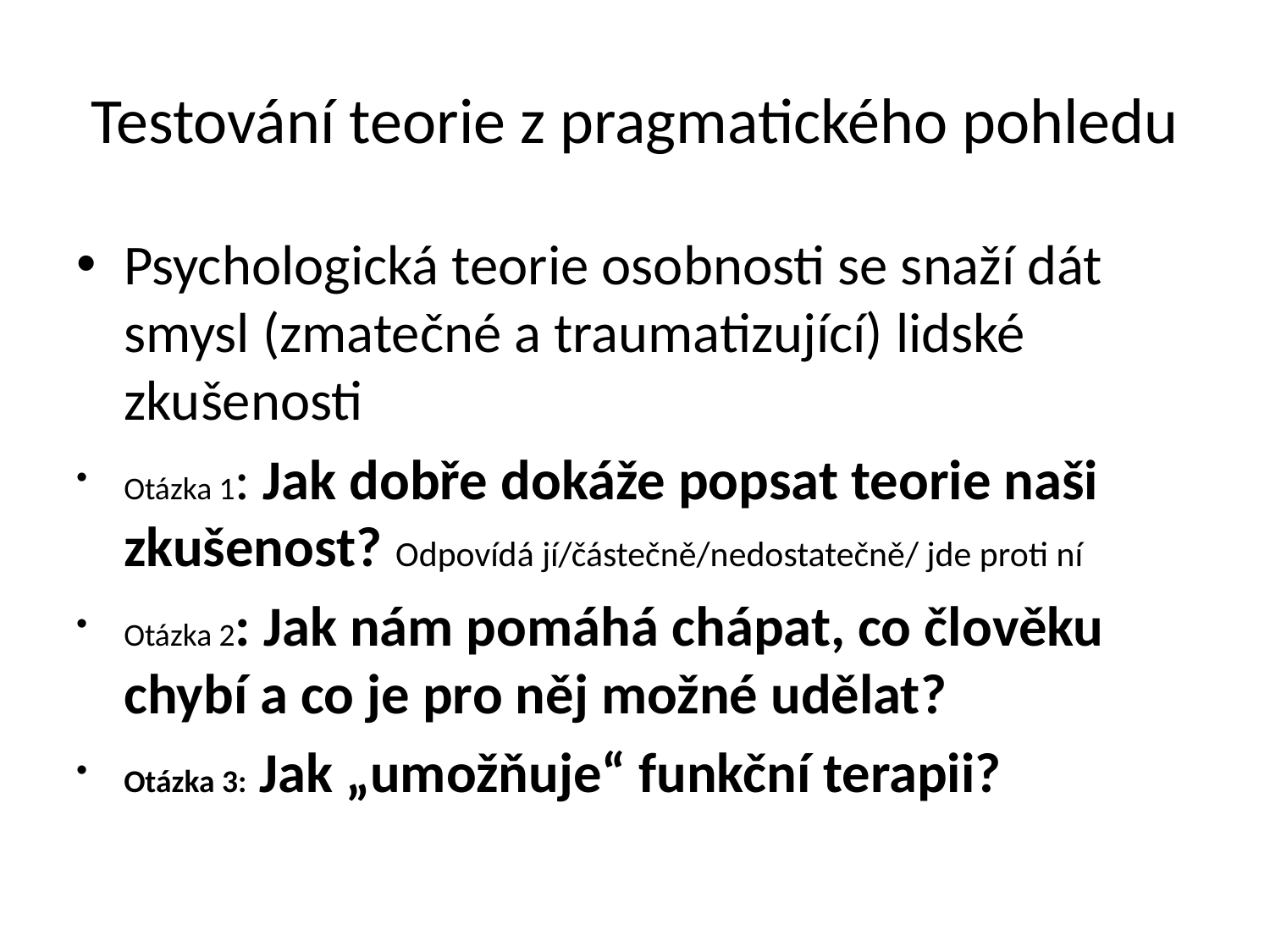

# Testování teorie z pragmatického pohledu
Psychologická teorie osobnosti se snaží dát smysl (zmatečné a traumatizující) lidské zkušenosti
Otázka 1: Jak dobře dokáže popsat teorie naši zkušenost? Odpovídá jí/částečně/nedostatečně/ jde proti ní
Otázka 2: Jak nám pomáhá chápat, co člověku chybí a co je pro něj možné udělat?
Otázka 3: Jak „umožňuje“ funkční terapii?